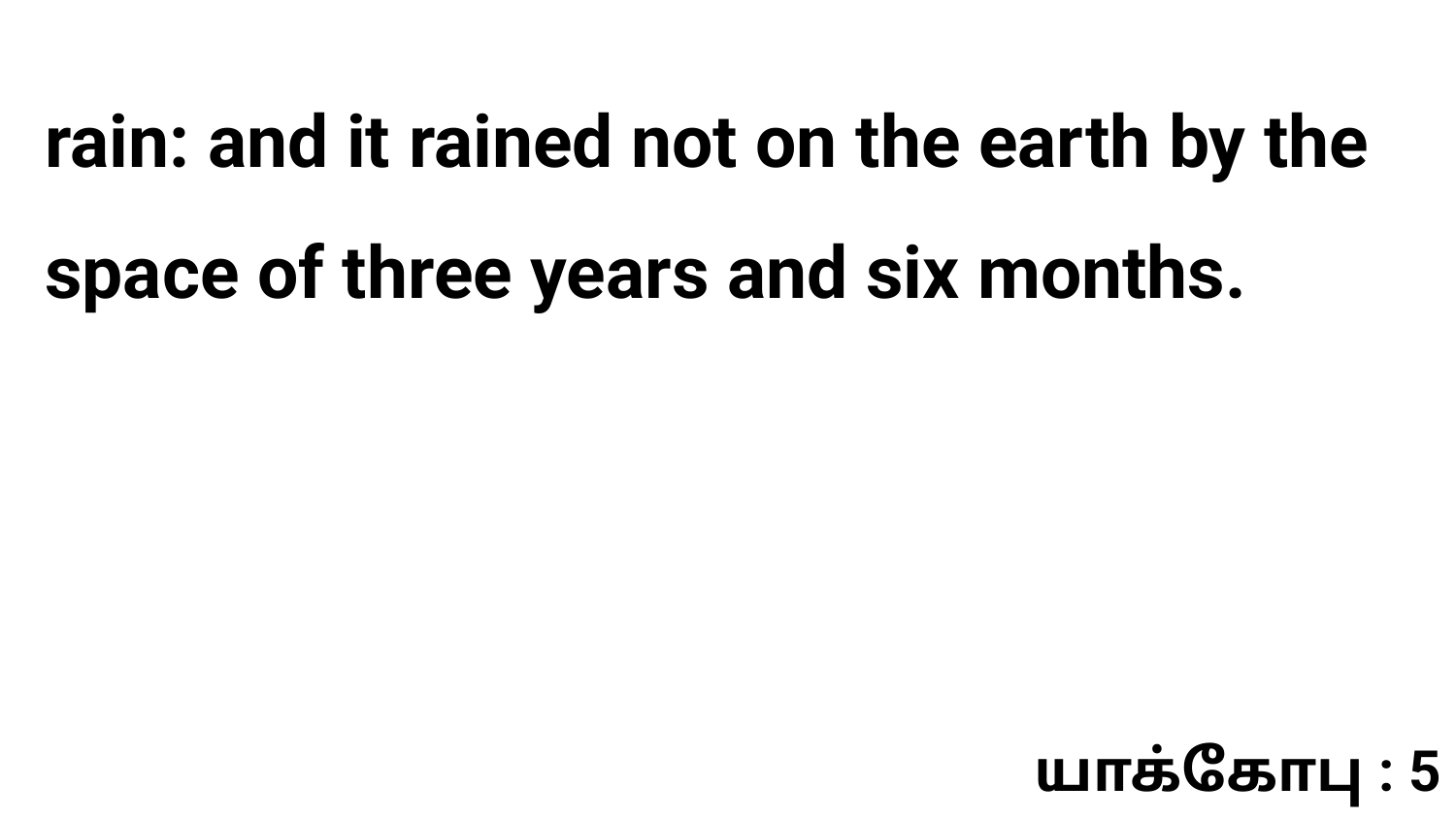

rain: and it rained not on the earth by the space of three years and six months.
யாக்கோபு : 5